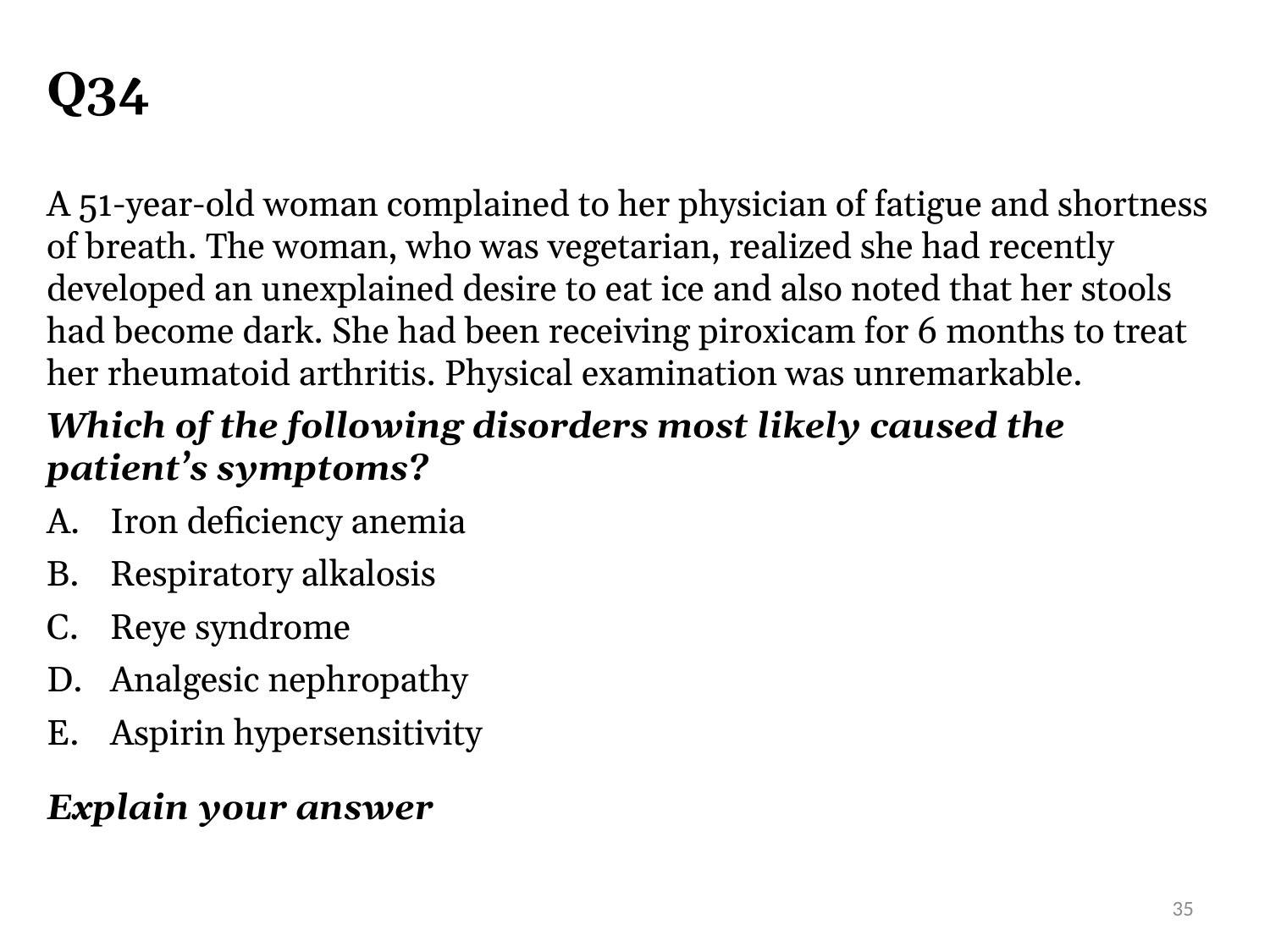

# Q34
A 51-year-old woman complained to her physician of fatigue and shortness of breath. The woman, who was vegetarian, realized she had recently developed an unexplained desire to eat ice and also noted that her stools had become dark. She had been receiving piroxicam for 6 months to treat her rheumatoid arthritis. Physical examination was unremarkable.
Which of the following disorders most likely caused the patient’s symptoms?
Iron deficiency anemia
Respiratory alkalosis
Reye syndrome
Analgesic nephropathy
Aspirin hypersensitivity
Explain your answer
35